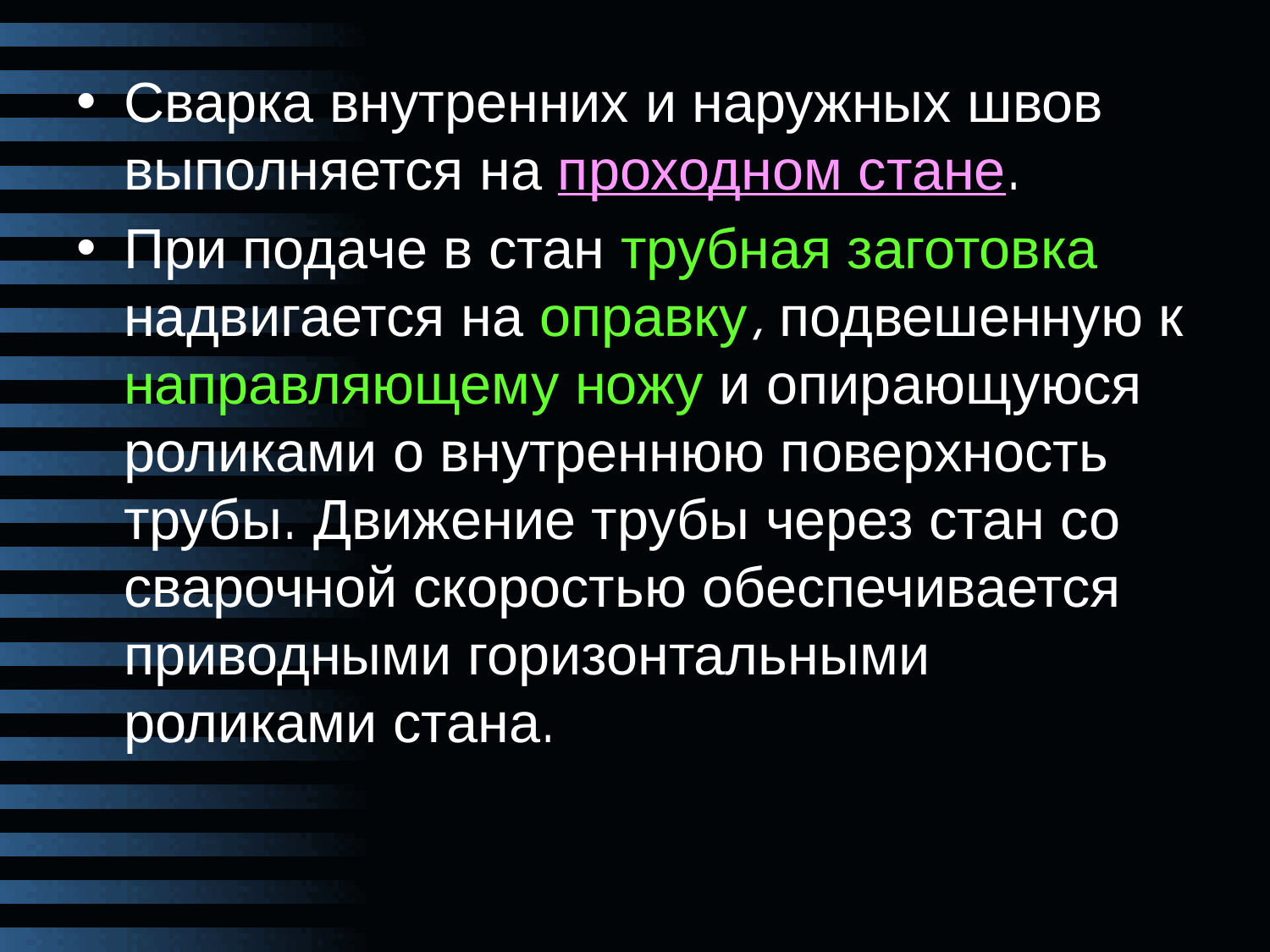

Сварка внутренних и наружных швов выполняется на проходном стане.
При подаче в стан трубная заготовка надвигается на оправку, подвешенную к направляющему ножу и опирающуюся роликами о внутреннюю поверхность трубы. Движение трубы через стан со сварочной скоростью обеспечивается приводными горизонтальными роликами стана.